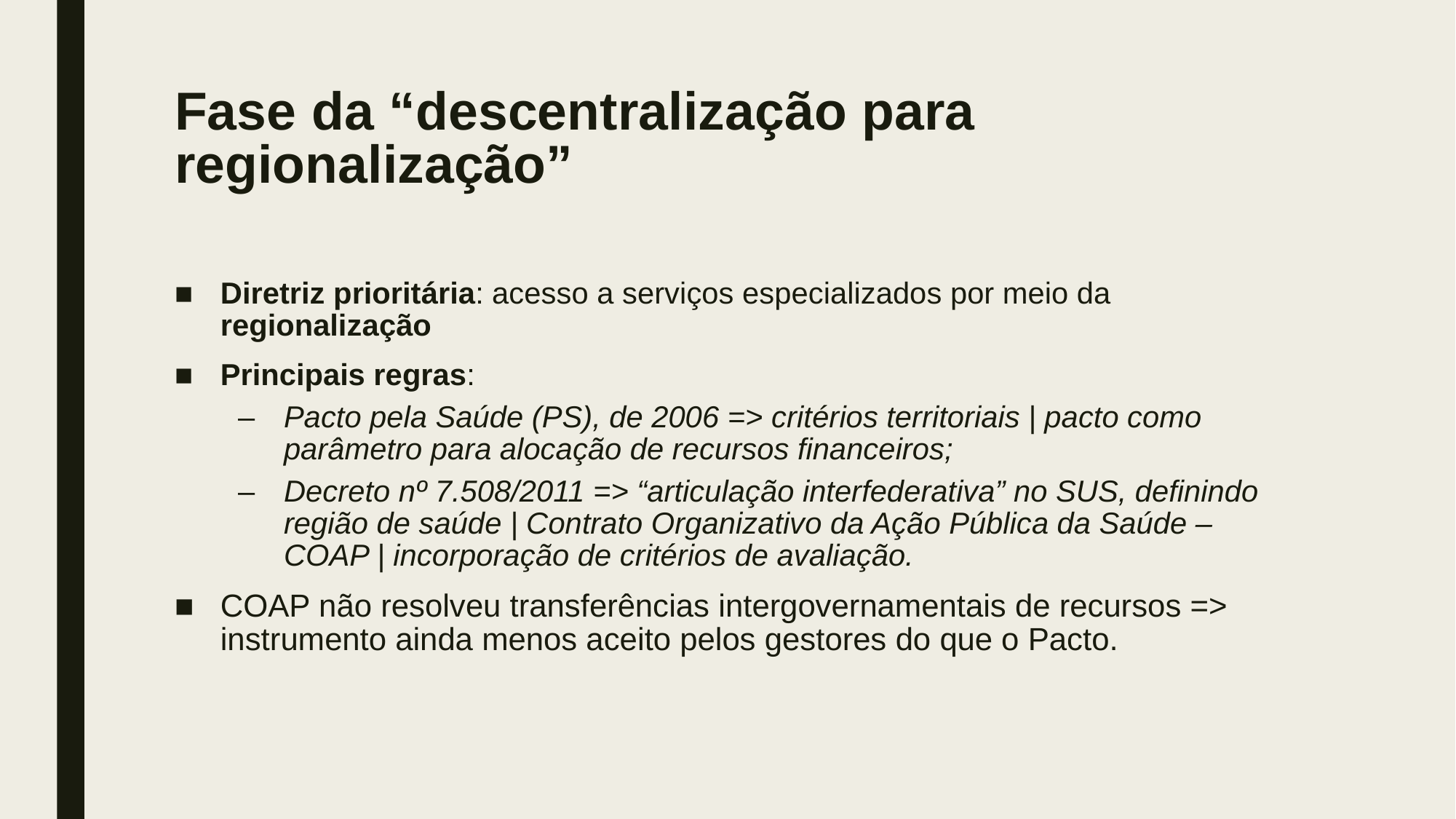

# Fase da “descentralização para regionalização”
Diretriz prioritária: acesso a serviços especializados por meio da regionalização
Principais regras:
Pacto pela Saúde (PS), de 2006 => critérios territoriais | pacto como parâmetro para alocação de recursos financeiros;
Decreto nº 7.508/2011 => “articulação interfederativa” no SUS, definindo região de saúde | Contrato Organizativo da Ação Pública da Saúde – COAP | incorporação de critérios de avaliação.
COAP não resolveu transferências intergovernamentais de recursos =>  instrumento ainda menos aceito pelos gestores do que o Pacto.